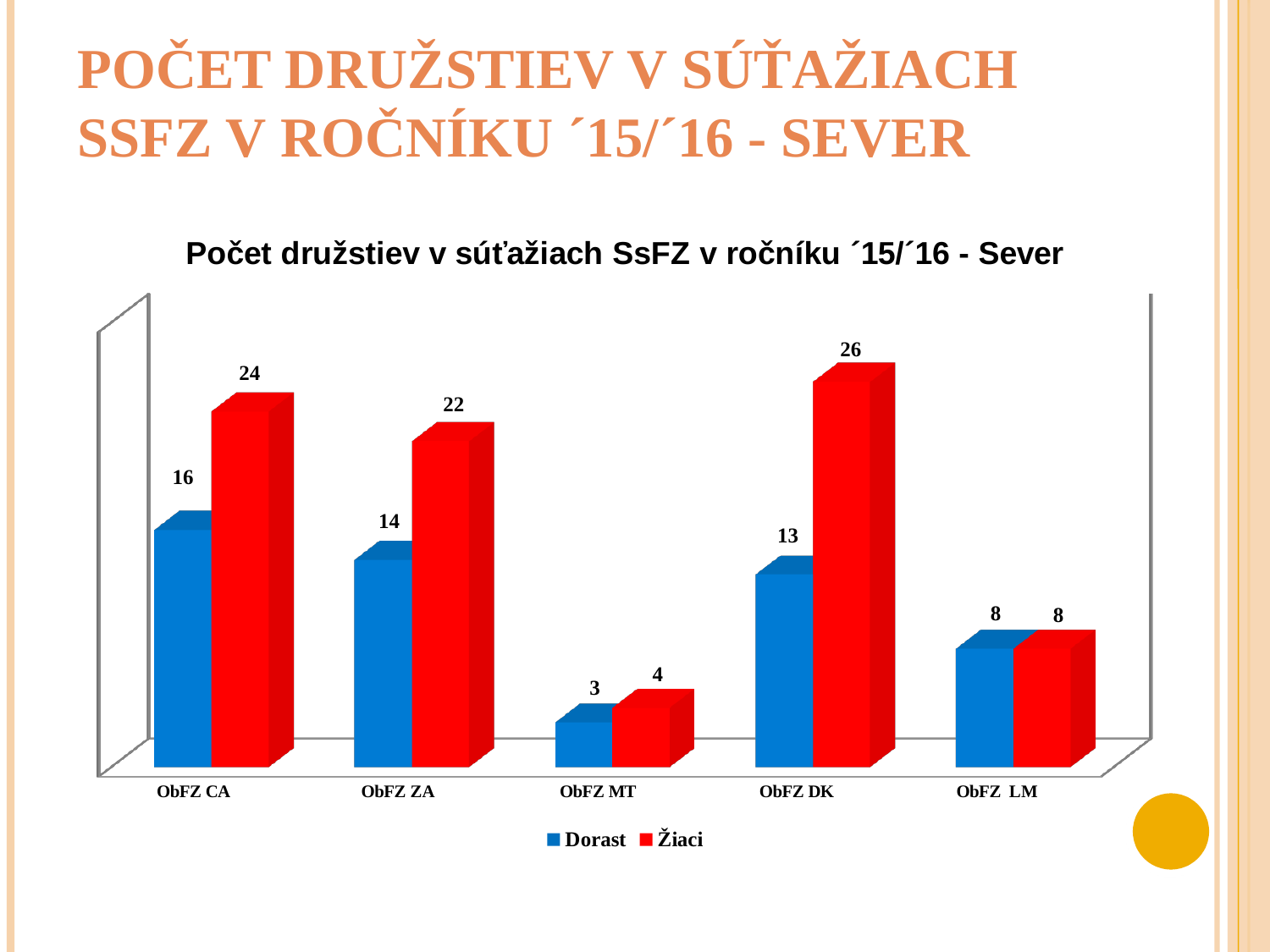

# Počet družstiev v súťažiach SsFZ v ročníku ´15/´16 - Sever

[unsupported chart]